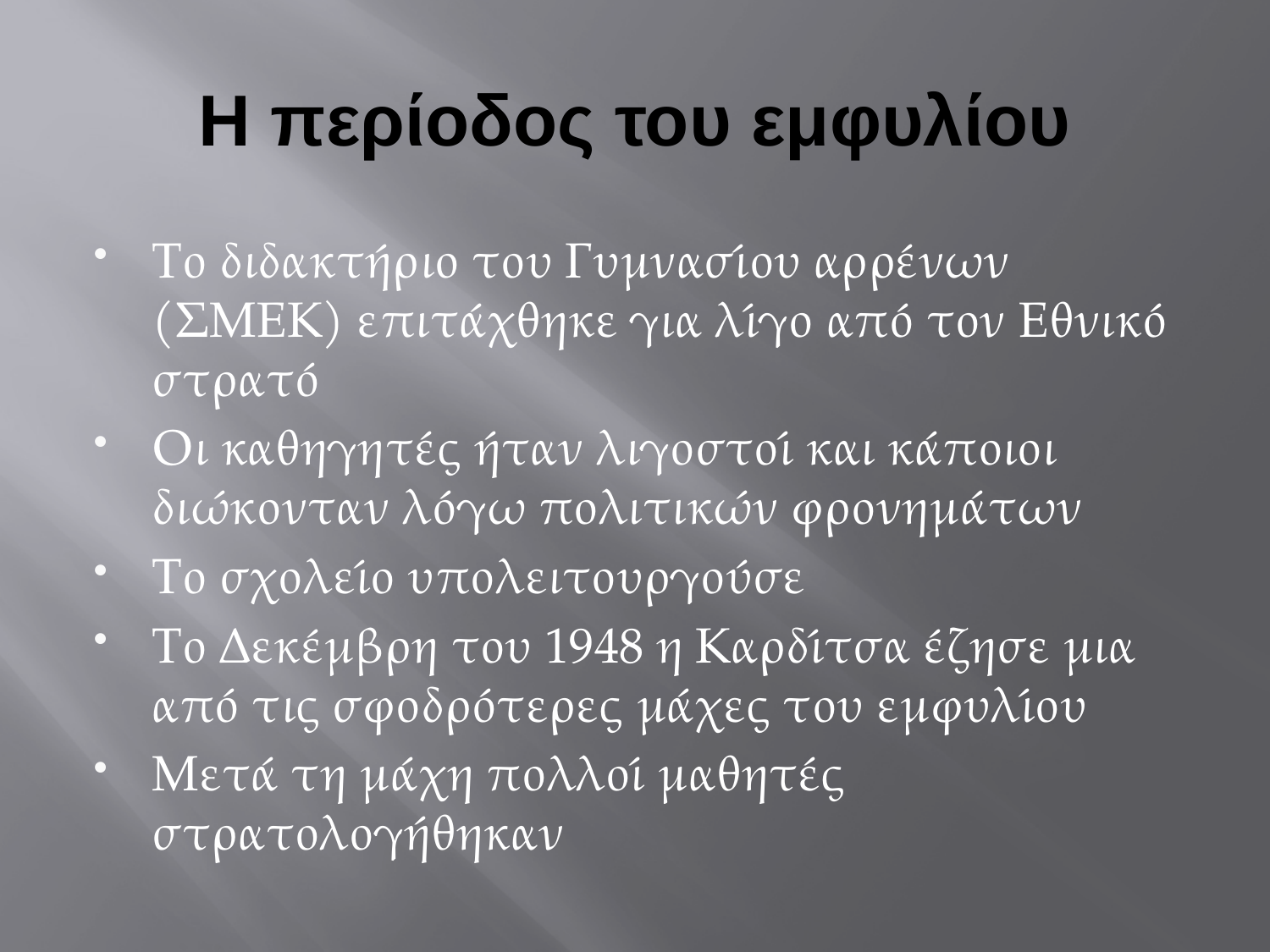

# H περίοδος του εμφυλίου
Το διδακτήριο του Γυμνασίου αρρένων (ΣΜΕΚ) επιτάχθηκε για λίγο από τον Εθνικό στρατό
Οι καθηγητές ήταν λιγοστοί και κάποιοι διώκονταν λόγω πολιτικών φρονημάτων
Το σχολείο υπολειτουργούσε
Το Δεκέμβρη του 1948 η Καρδίτσα έζησε μια από τις σφοδρότερες μάχες του εμφυλίου
Μετά τη μάχη πολλοί μαθητές στρατολογήθηκαν